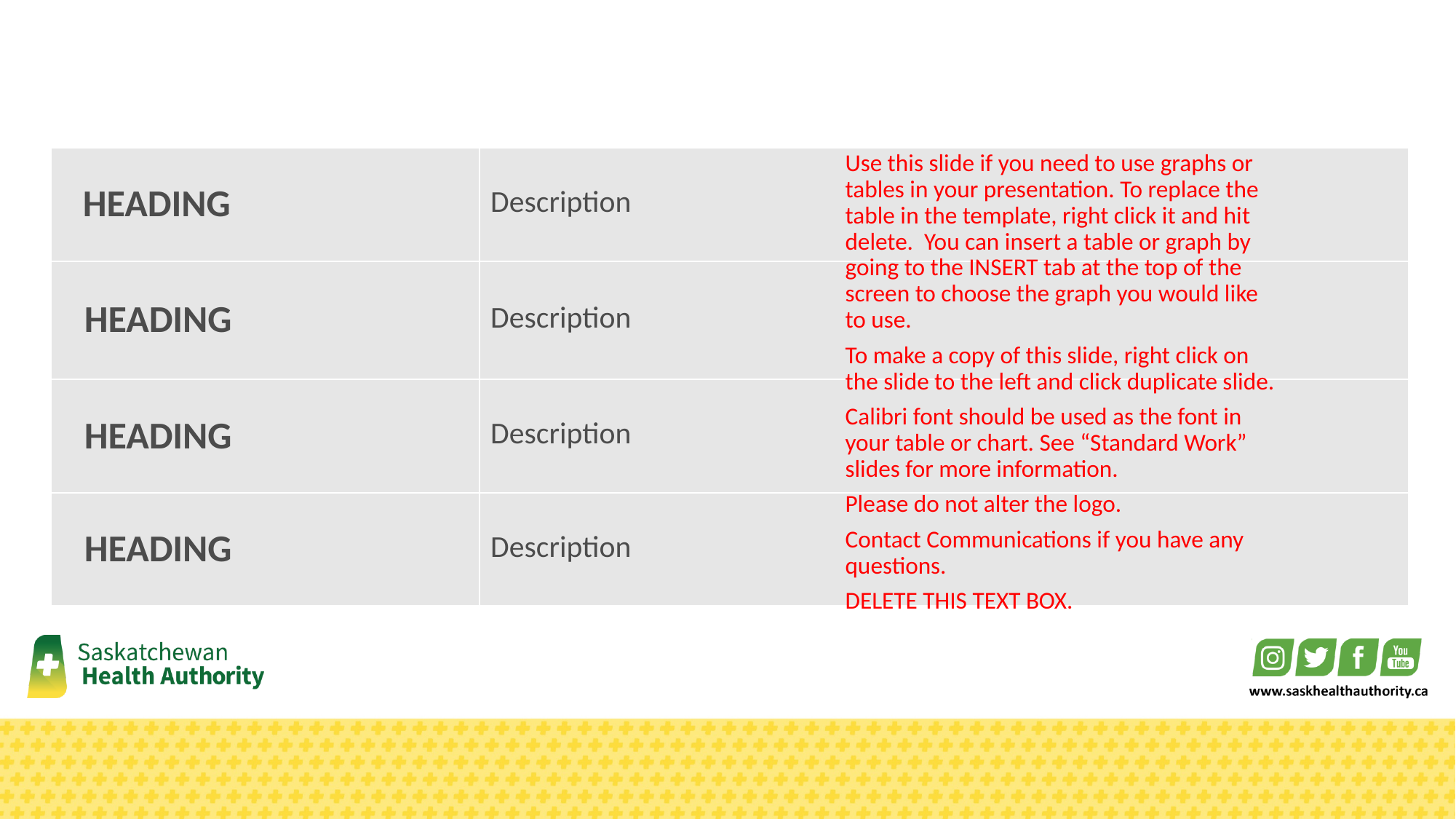

Use this slide if you need to use graphs or tables in your presentation. To replace the table in the template, right click it and hit delete.  You can insert a table or graph by going to the INSERT tab at the top of the screen to choose the graph you would like to use.
To make a copy of this slide, right click on the slide to the left and click duplicate slide.
Calibri font should be used as the font in your table or chart. See “Standard Work” slides for more information.
Please do not alter the logo.
Contact Communications if you have any questions.
DELETE THIS TEXT BOX.
| HEADING | Description |
| --- | --- |
| HEADING | Description |
| HEADING | Description |
| HEADING | Description |